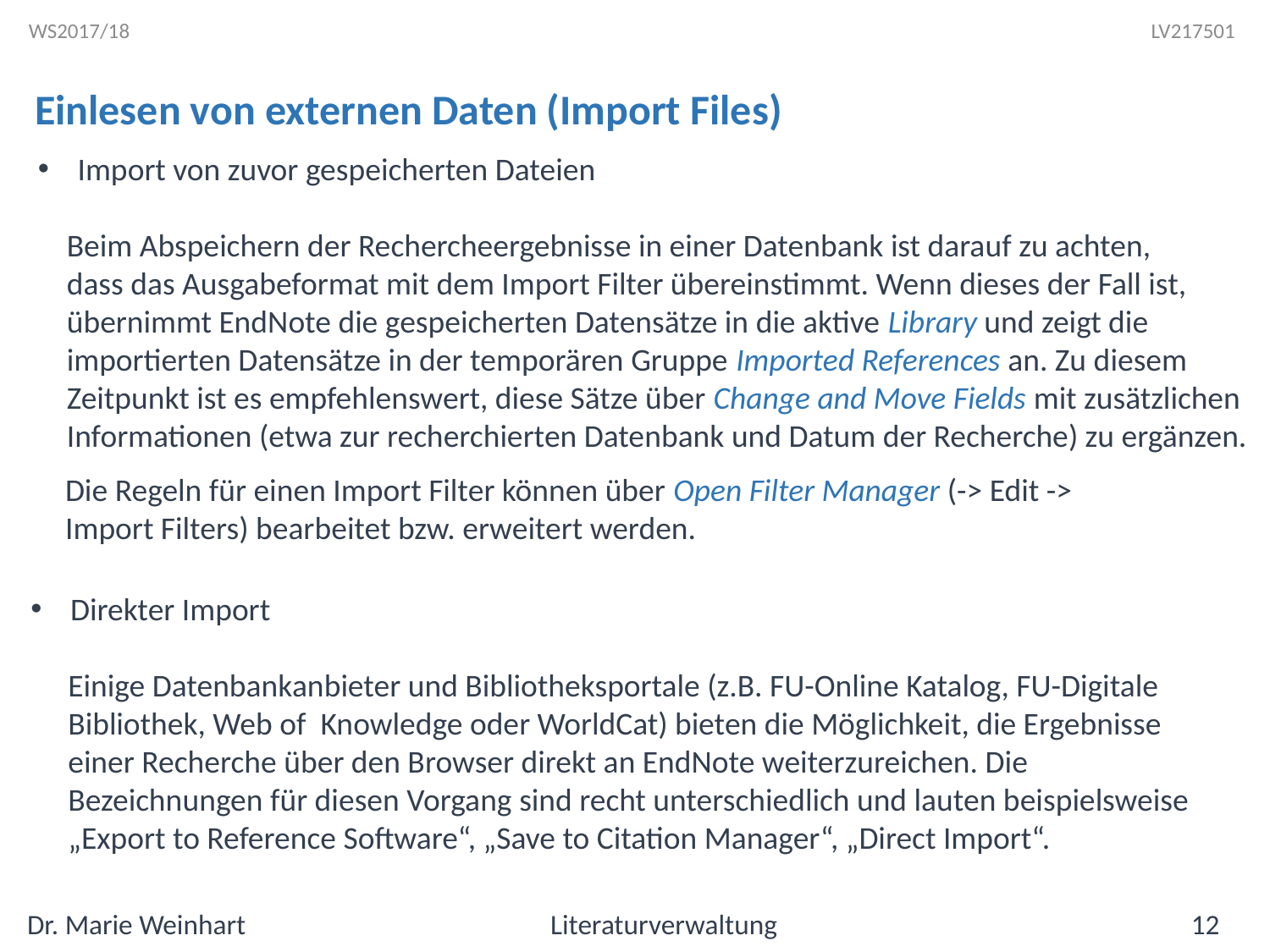

Einlesen von externen Daten (Import Files)
Import von zuvor gespeicherten Dateien

    Beim Abspeichern der Rechercheergebnisse in einer Datenbank ist darauf zu achten,
    dass das Ausgabeformat mit dem Import Filter übereinstimmt. Wenn dieses der Fall ist,
    übernimmt EndNote die gespeicherten Datensätze in die aktive Library und zeigt die
    importierten Datensätze in der temporären Gruppe Imported References an. Zu diesem
    Zeitpunkt ist es empfehlenswert, diese Sätze über Change and Move Fields mit zusätzlichen
    Informationen (etwa zur recherchierten Datenbank und Datum der Recherche) zu ergänzen.
Die Regeln für einen Import Filter können über Open Filter Manager (-> Edit ->
Import Filters) bearbeitet bzw. erweitert werden.
Direkter Import

Einige Datenbankanbieter und Bibliotheksportale (z.B. FU-Online Katalog, FU-Digitale Bibliothek, Web of  Knowledge oder WorldCat) bieten die Möglichkeit, die Ergebnisse einer Recherche über den Browser direkt an EndNote weiterzureichen. Die Bezeichnungen für diesen Vorgang sind recht unterschiedlich und lauten beispielsweise „Export to Reference Software“, „Save to Citation Manager“, „Direct Import“.
Dr. Marie Weinhart                                                Literaturverwaltung                                                                 12